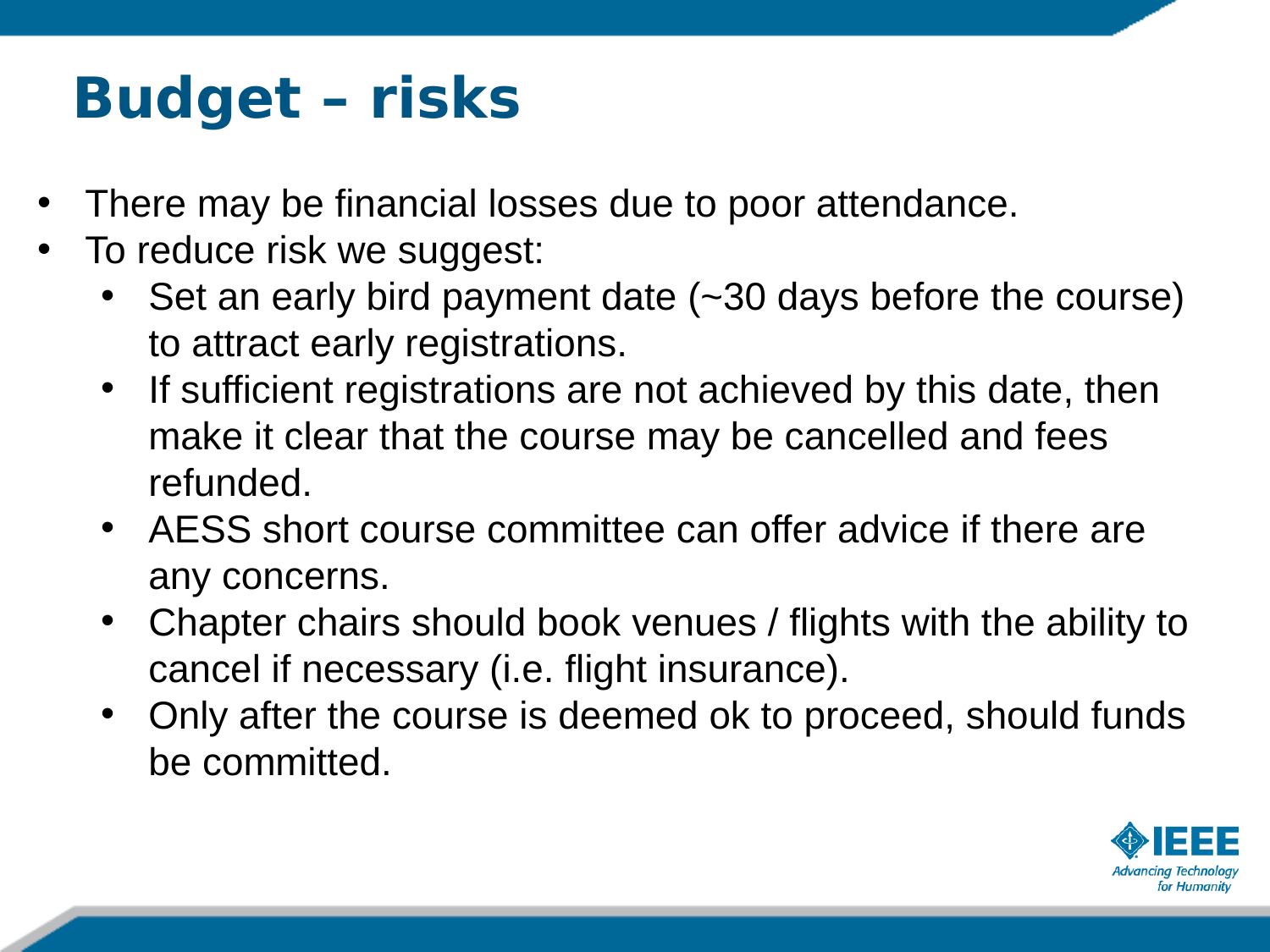

# Budget – risks

There may be financial losses due to poor attendance.
To reduce risk we suggest:
Set an early bird payment date (~30 days before the course) to attract early registrations.
If sufficient registrations are not achieved by this date, then make it clear that the course may be cancelled and fees refunded.
AESS short course committee can offer advice if there are any concerns.
Chapter chairs should book venues / flights with the ability to cancel if necessary (i.e. flight insurance).
Only after the course is deemed ok to proceed, should funds be committed.